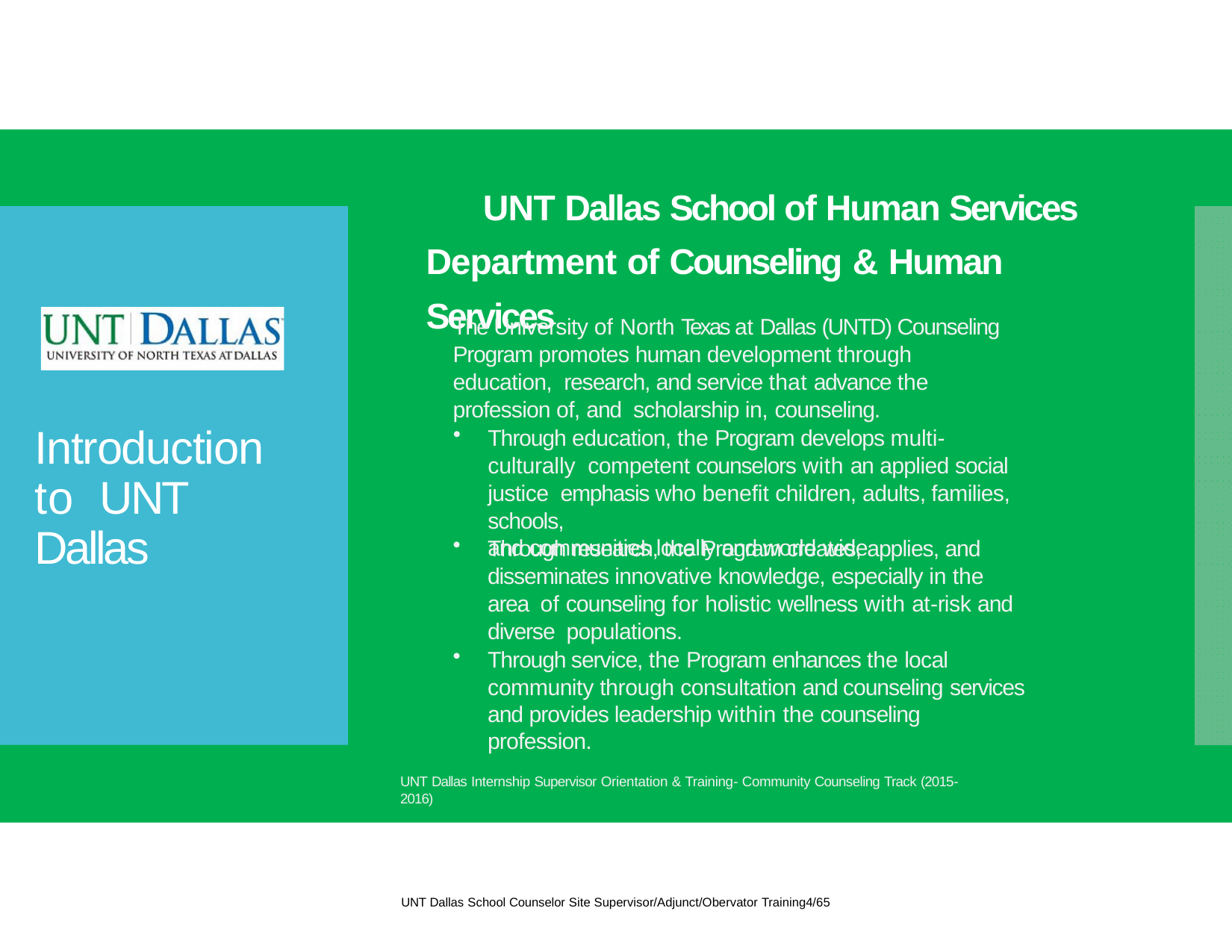

# UNT Dallas School of Human Services  Department of Counseling & Human Services

The University of North Texas at Dallas (UNTD) Counseling  Program promotes human development through education,  research, and service that advance the profession of, and  scholarship in, counseling.
Through education, the Program develops multi‐culturally  competent counselors with an applied social justice  emphasis who benefit children, adults, families, schools,
and communities locally and world wide
Introduction to  UNT Dallas
Through research, the Program creates, applies, and  disseminates innovative knowledge, especially in the area  of counseling for holistic wellness with at‐risk and diverse  populations.
Through service, the Program enhances the local  community through consultation and counseling services
and provides leadership within the counseling profession.
UNT Dallas Internship Supervisor Orientation & Training‐ Community Counseling Track (2015‐2016)
UNT Dallas School Counselor Site Supervisor/Adjunct/Obervator Training4/65